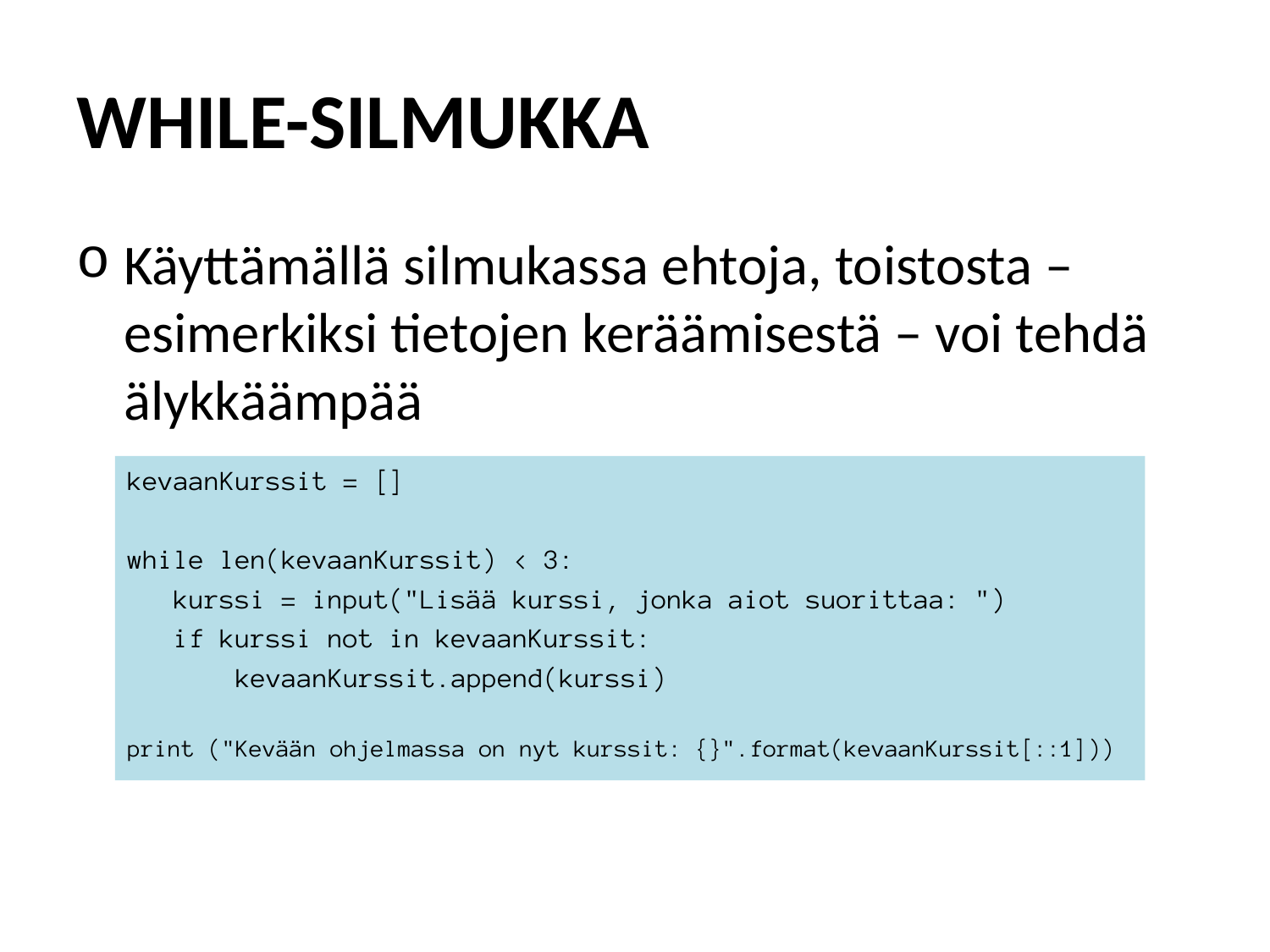

# WHILE-SILMUKKA
Käyttämällä silmukassa ehtoja, toistosta – esimerkiksi tietojen keräämisestä – voi tehdä älykkäämpää

kevaanKurssit = []

while len(kevaanKurssit) < 3:
   kurssi = input("Lisää kurssi, jonka aiot suorittaa: ")
   if kurssi not in kevaanKurssit:
       kevaanKurssit.append(kurssi)

print ("Kevään ohjelmassa on nyt kurssit: {}".format(kevaanKurssit[::1]))